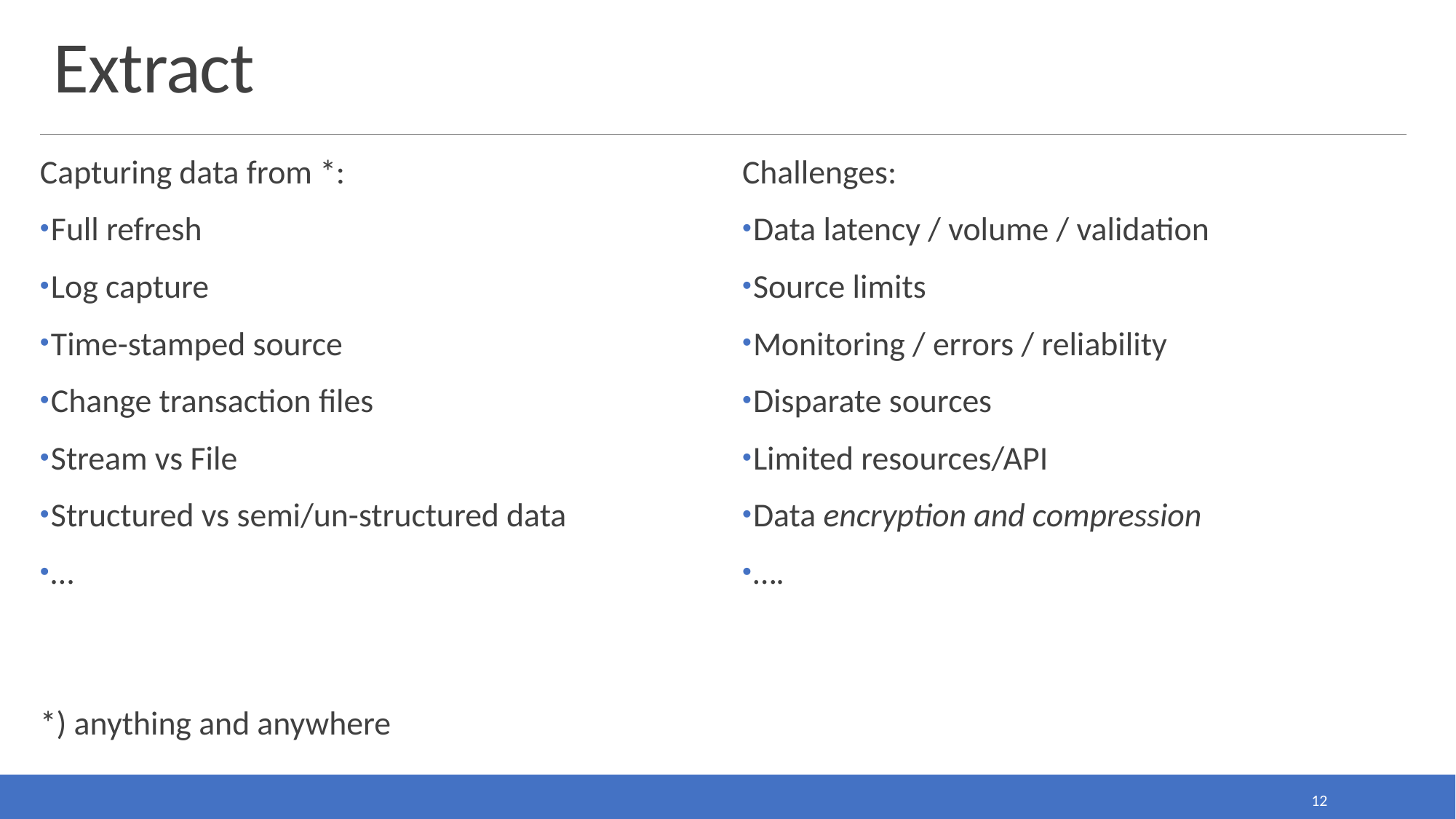

# Extract
Capturing data from *:
Full refresh
Log capture
Time-stamped source
Change transaction files
Stream vs File
Structured vs semi/un-structured data
…

*) anything and anywhere

Challenges:
Data latency / volume / validation
Source limits
Monitoring / errors / reliability
Disparate sources
Limited resources/API
Data encryption and compression
….

12